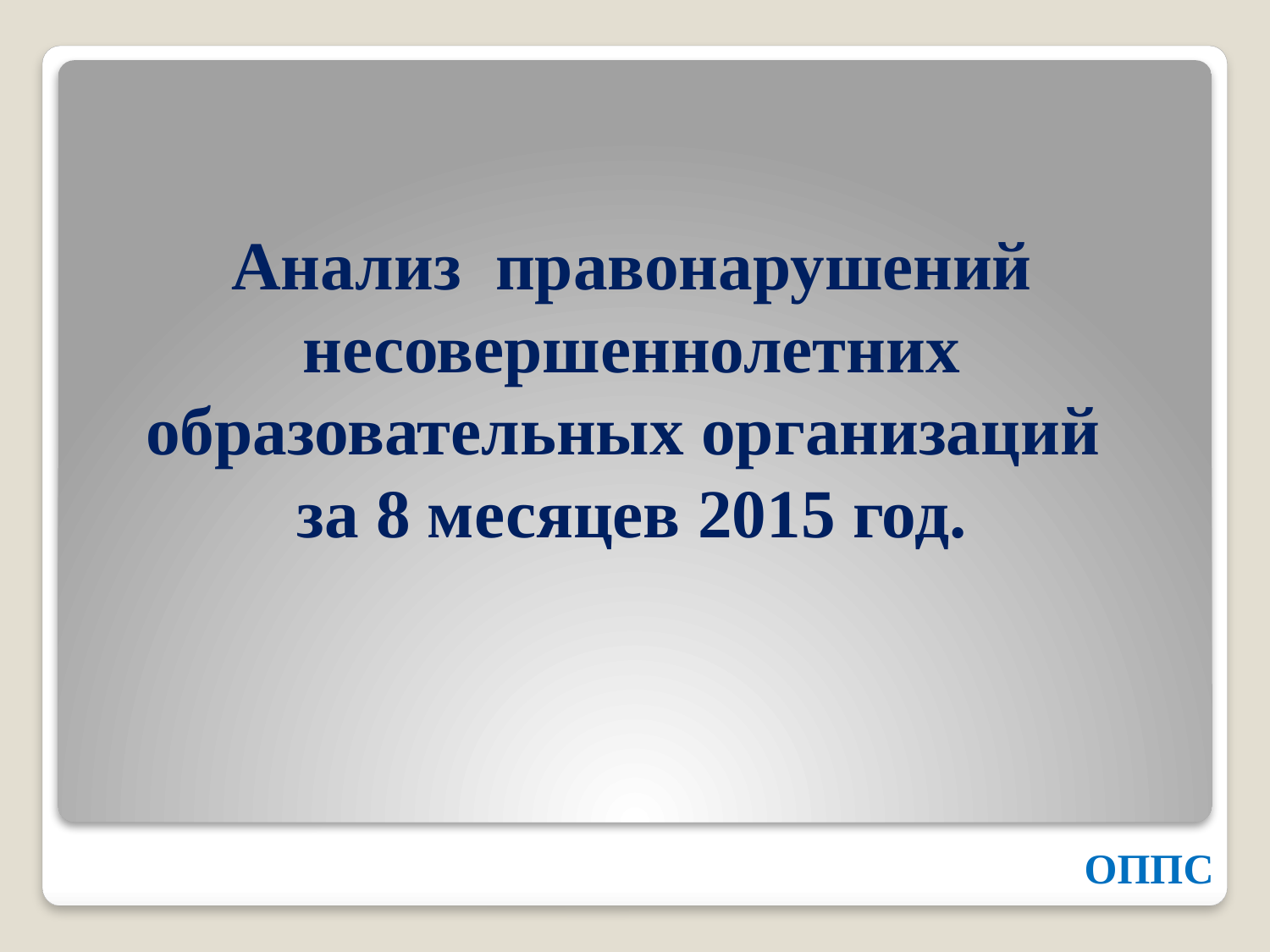

# Анализ  правонарушений несовершеннолетних образовательных организаций за 8 месяцев 2015 год.
ОППС